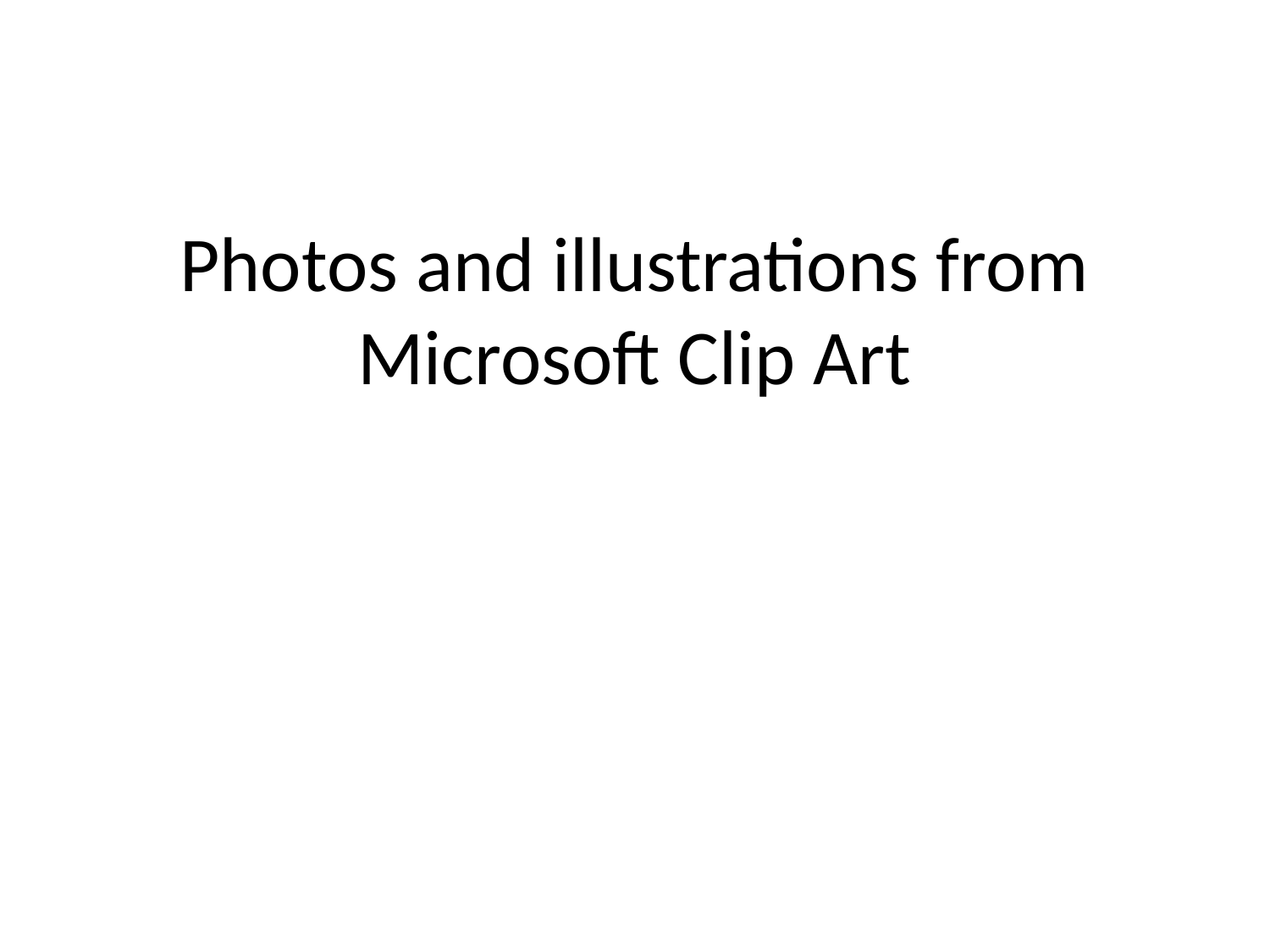

# Photos and illustrations from Microsoft Clip Art